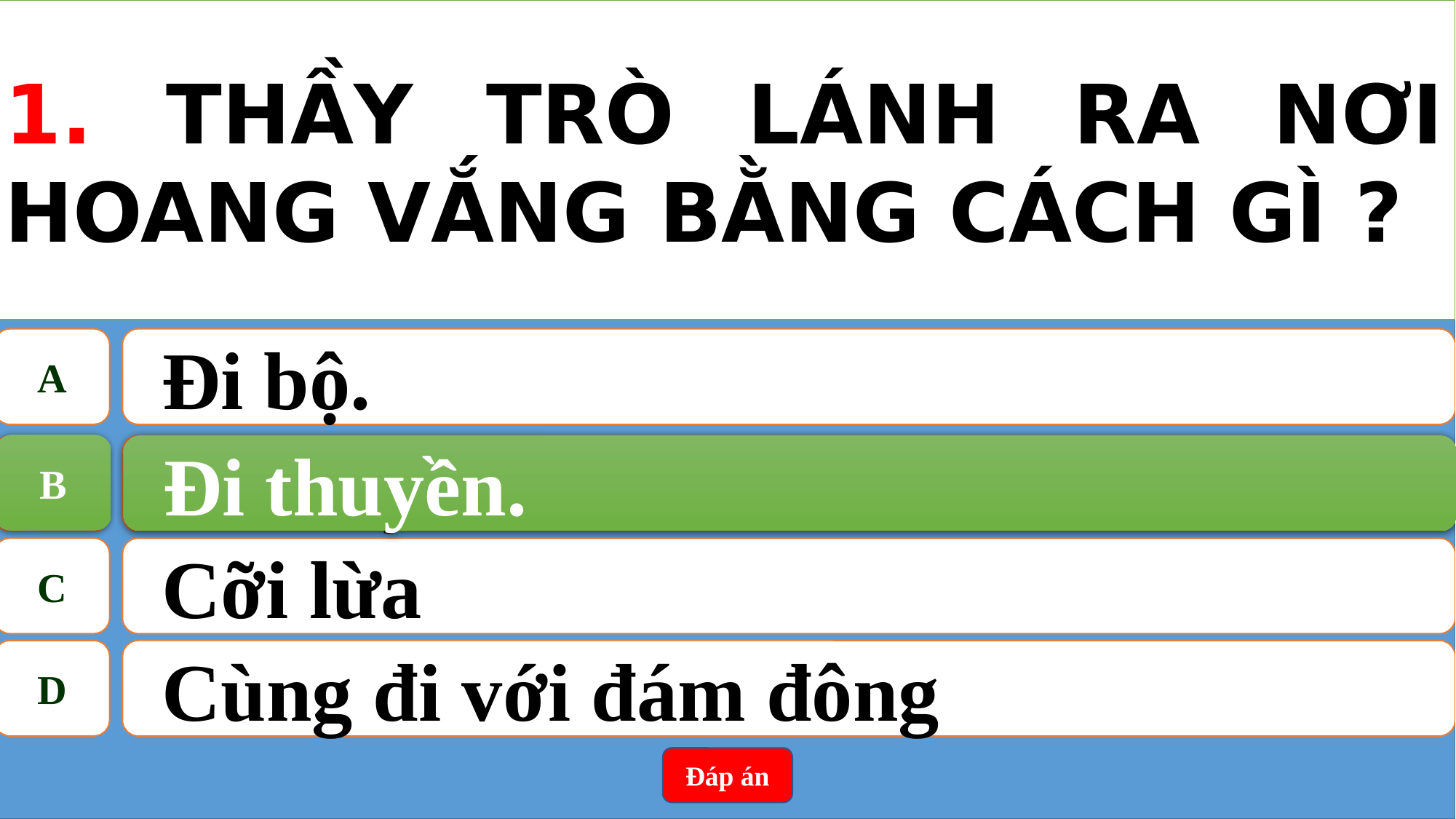

1. THẦY TRÒ LÁNH RA NƠI HOANG VẮNG BẰNG CÁCH GÌ ?
A
Đi bộ.
B
Đi thuyền.
B
Đi thuyền.
C
Cỡi lừa
D
Cùng đi với đám đông
Đáp án